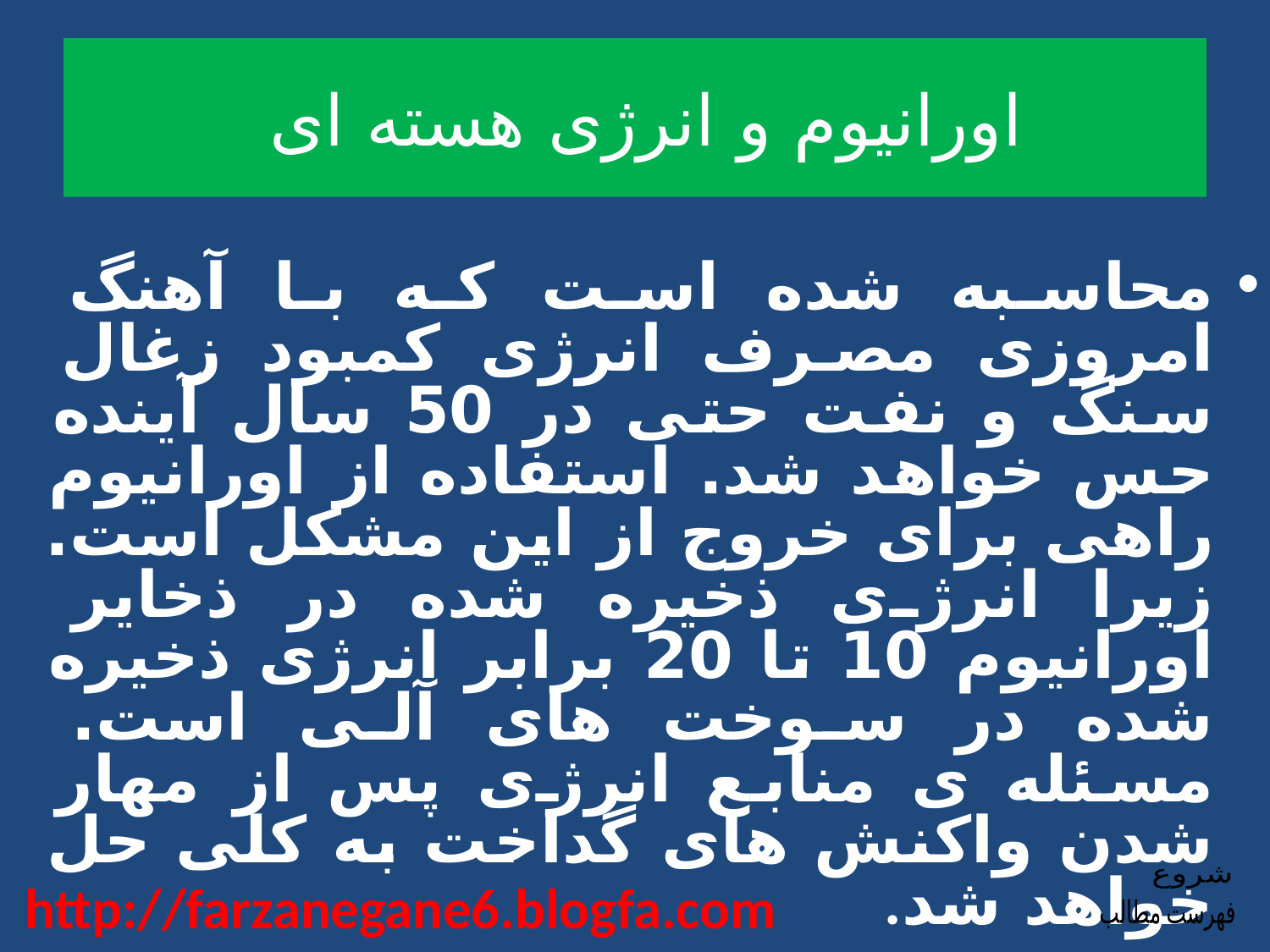

# اورانيوم و انرژی هسته ای
‎محاسبه شده است که با آهنگ امروزی مصرف انرژی کمبود زغال سنگ و نفت حتی در 50 سال آینده حس ‏خواهد شد. استفاده از اورانیوم راهی برای خروج از این مشکل است. زیرا انرژی ذخیره شده در ذخایر ‏اورانیوم 10 تا 20 برابر انرژی ذخیره شده در سوخت های آلی است. مسئله ی منابع انرژی پس ‏از مهار شدن واکنش های گداخت به کلی حل خواهد شد‎.‎
http://farzanegane6.blogfa.com
شروع
فهرست مطالب